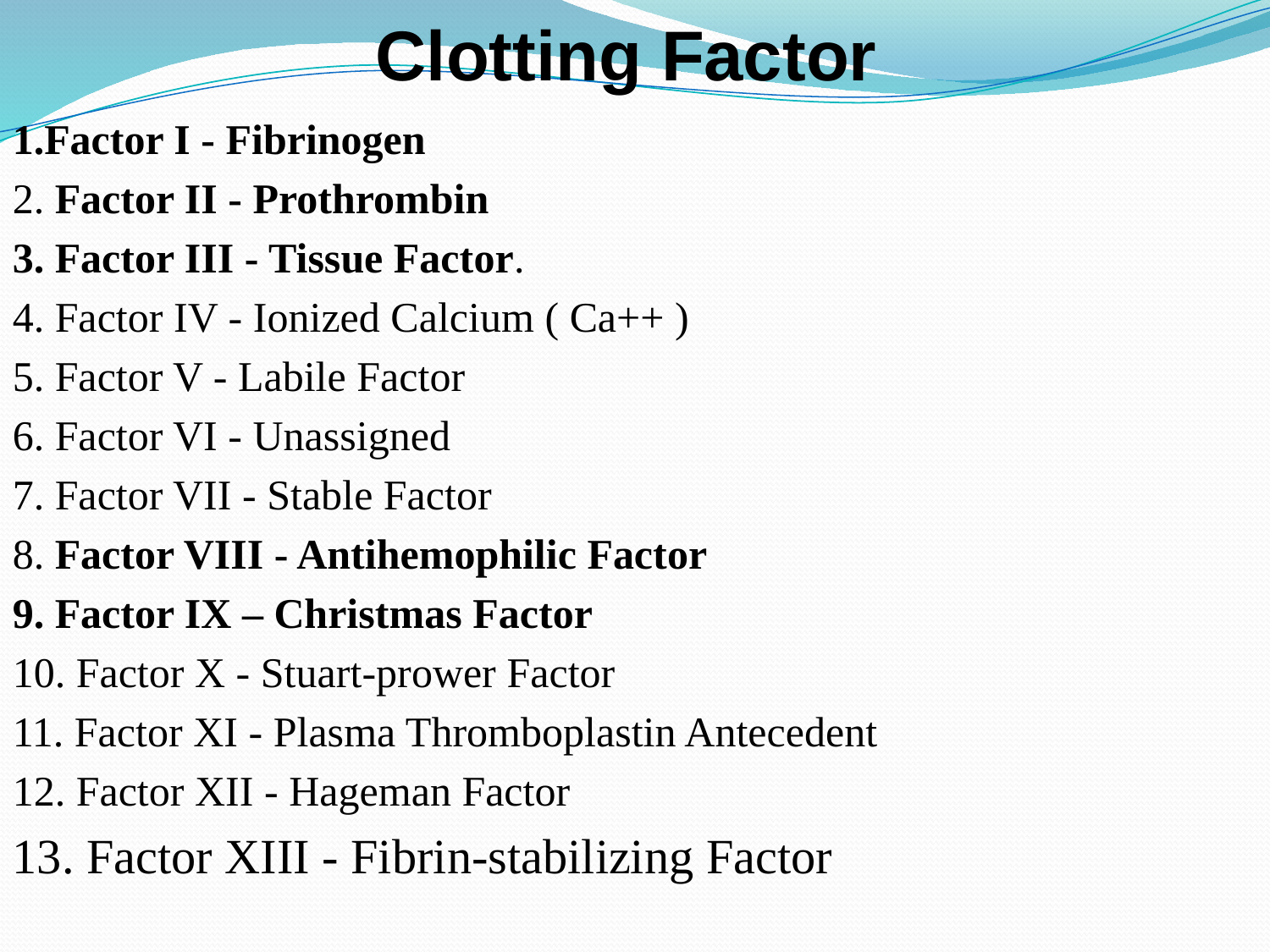

# Clotting Factor
1.Factor I - Fibrinogen
2. Factor II - Prothrombin
3. Factor III - Tissue Factor.
4. Factor IV - Ionized Calcium ( Ca++ )
5. Factor V - Labile Factor
6. Factor VI - Unassigned
7. Factor VII - Stable Factor
8. Factor VIII - Antihemophilic Factor
9. Factor IX – Christmas Factor
10. Factor X - Stuart-prower Factor
11. Factor XI - Plasma Thromboplastin Antecedent
12. Factor XII - Hageman Factor
13. Factor XIII - Fibrin-stabilizing Factor